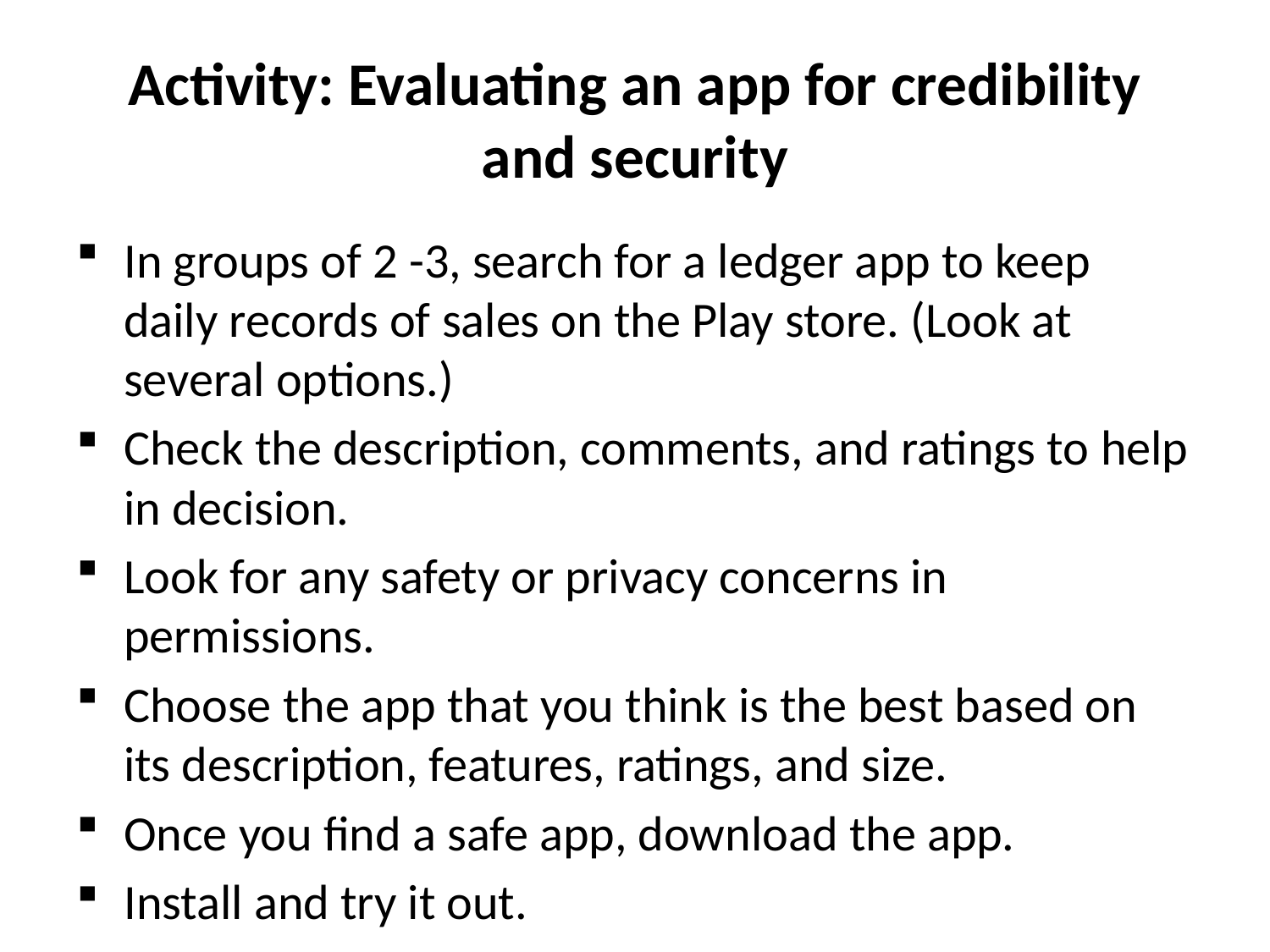

# Activity: Evaluating an app for credibility and security
In groups of 2 -3, search for a ledger app to keep daily records of sales on the Play store. (Look at several options.)
Check the description, comments, and ratings to help in decision.
Look for any safety or privacy concerns in permissions.
Choose the app that you think is the best based on its description, features, ratings, and size.
Once you find a safe app, download the app.
Install and try it out.